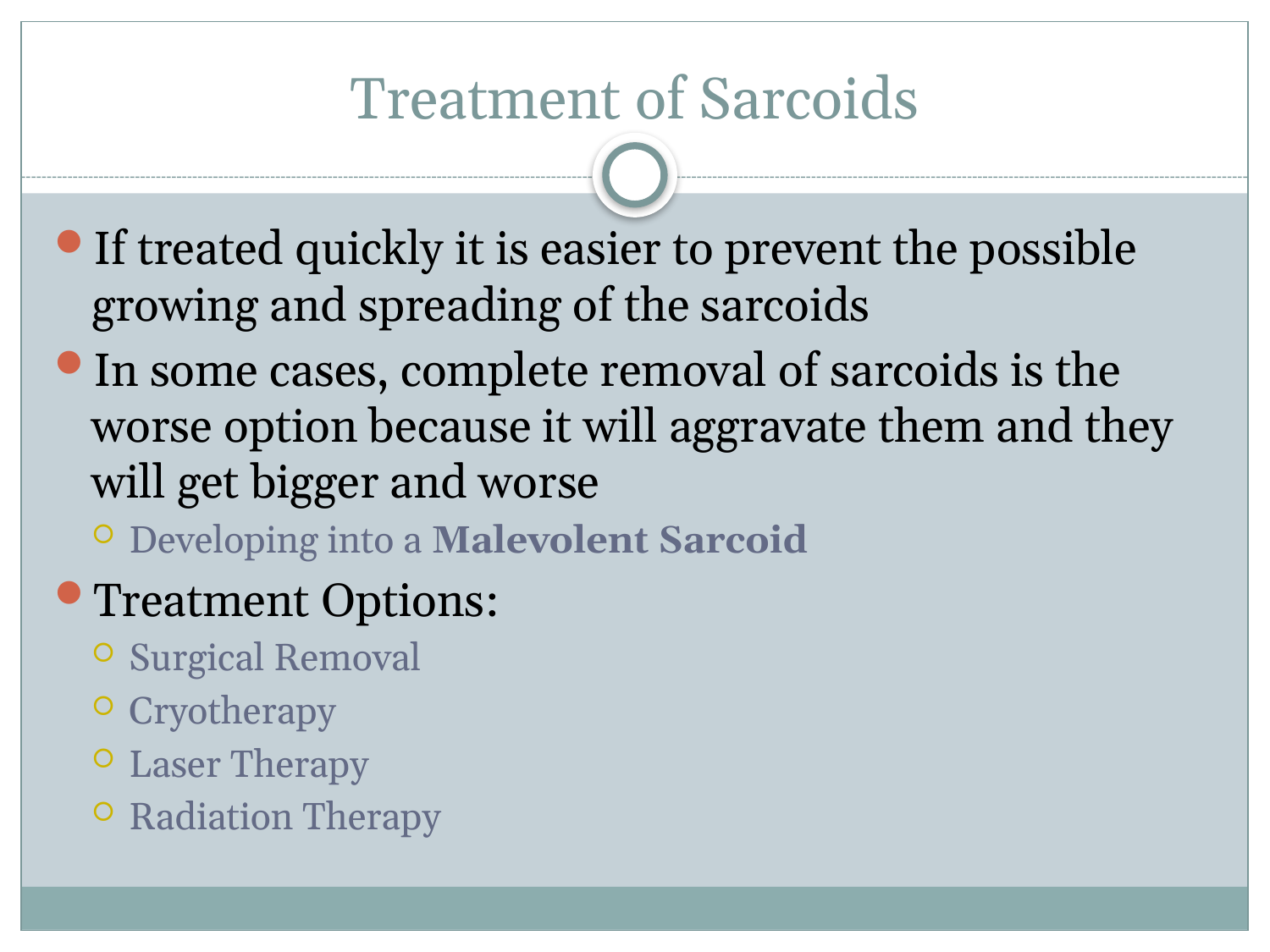

# Treatment of Sarcoids
If treated quickly it is easier to prevent the possible growing and spreading of the sarcoids
In some cases, complete removal of sarcoids is the worse option because it will aggravate them and they will get bigger and worse
Developing into a Malevolent Sarcoid
Treatment Options:
Surgical Removal
Cryotherapy
Laser Therapy
Radiation Therapy